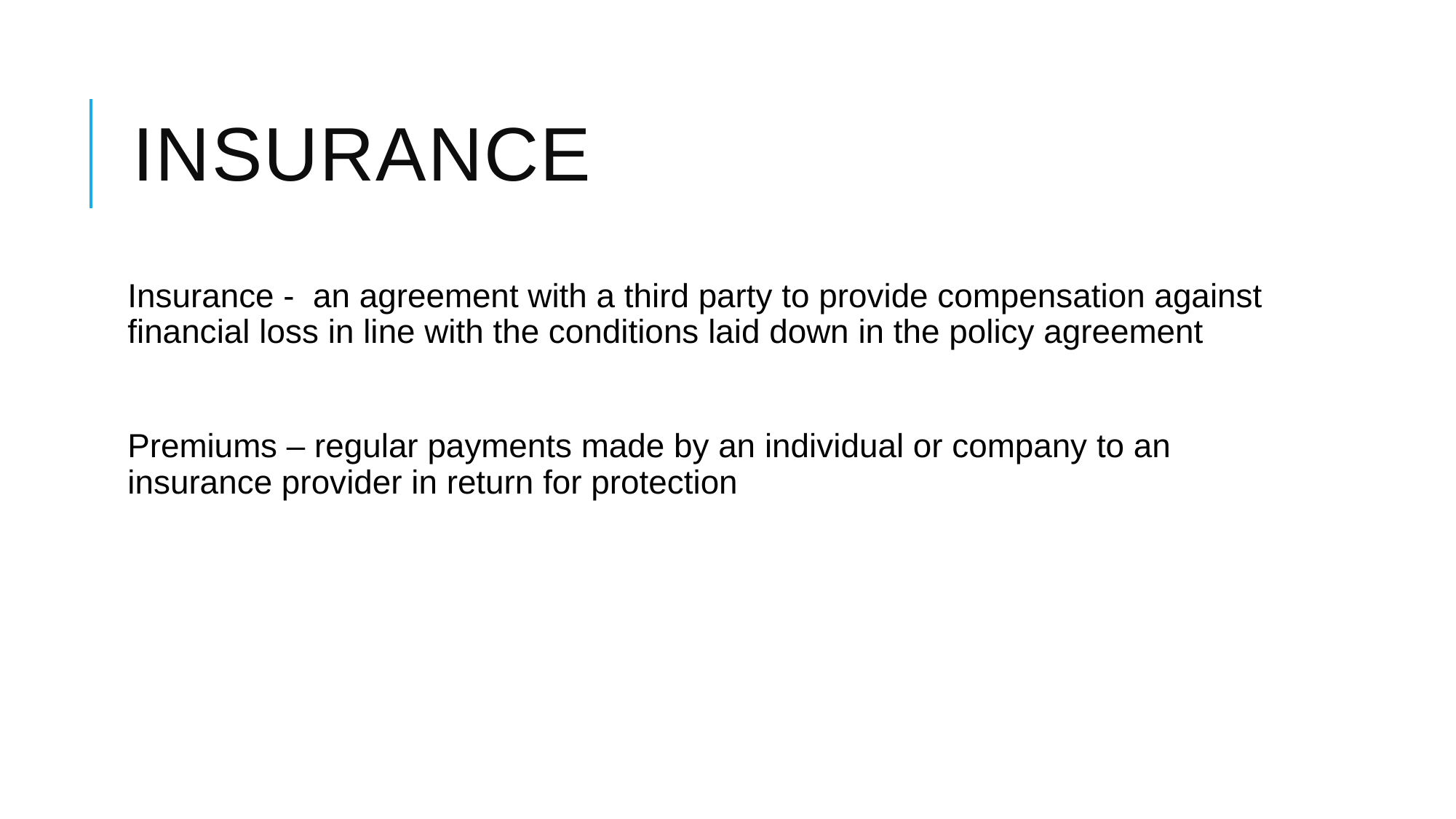

# Insurance
Insurance -  an agreement with a third party to provide compensation against financial loss in line with the conditions laid down in the policy agreement

Premiums – regular payments made by an individual or company to an insurance provider in return for protection